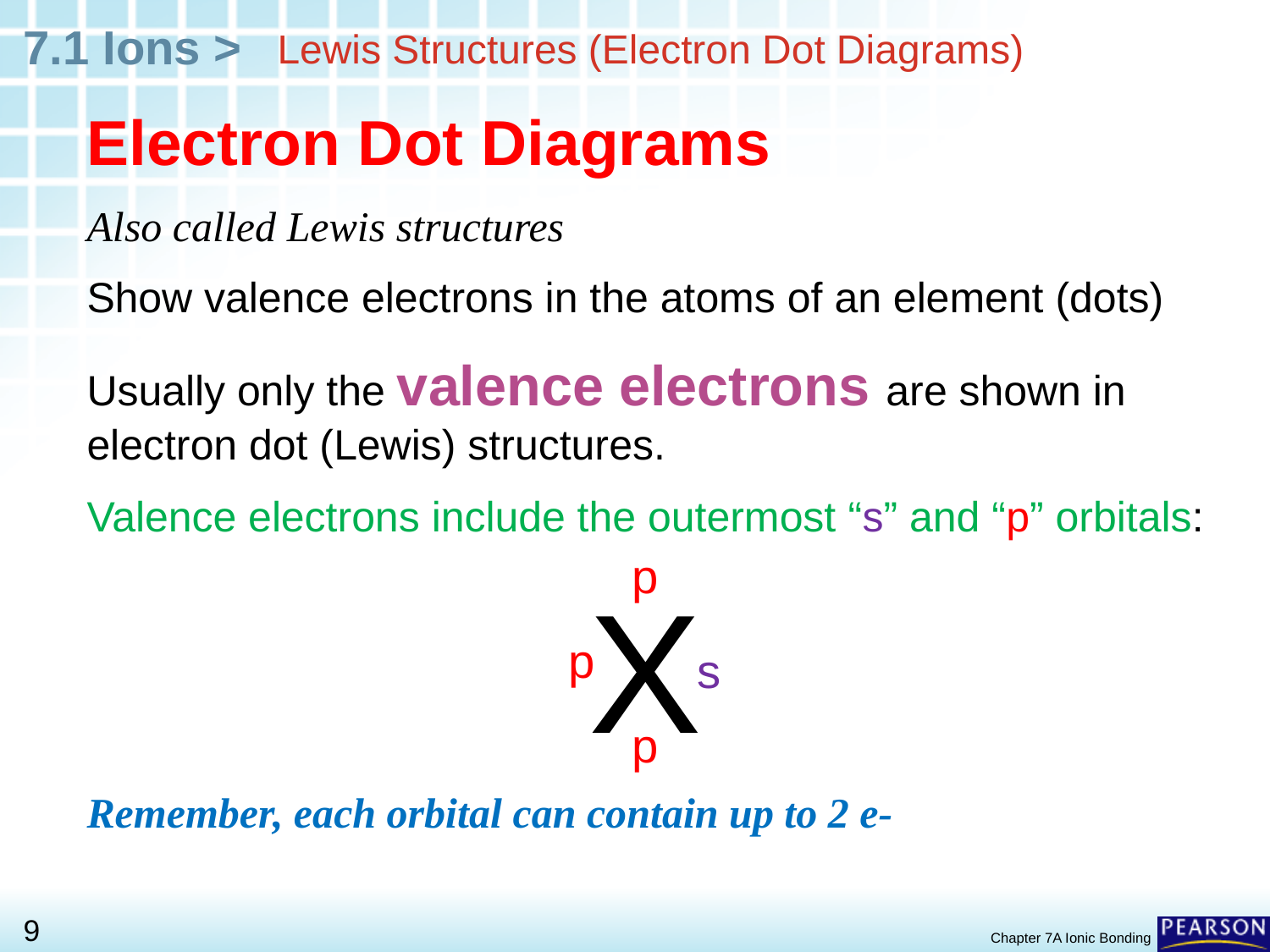

# Lewis Structures (Electron Dot Diagrams)
Electron Dot Diagrams
Also called Lewis structures
Show valence electrons in the atoms of an element (dots)
Usually only the valence electrons are shown in electron dot (Lewis) structures.
Valence electrons include the outermost “s” and “p” orbitals:

X

Remember, each orbital can contain up to 2 e-
p
p
s
p
Chapter 7A Ionic Bonding